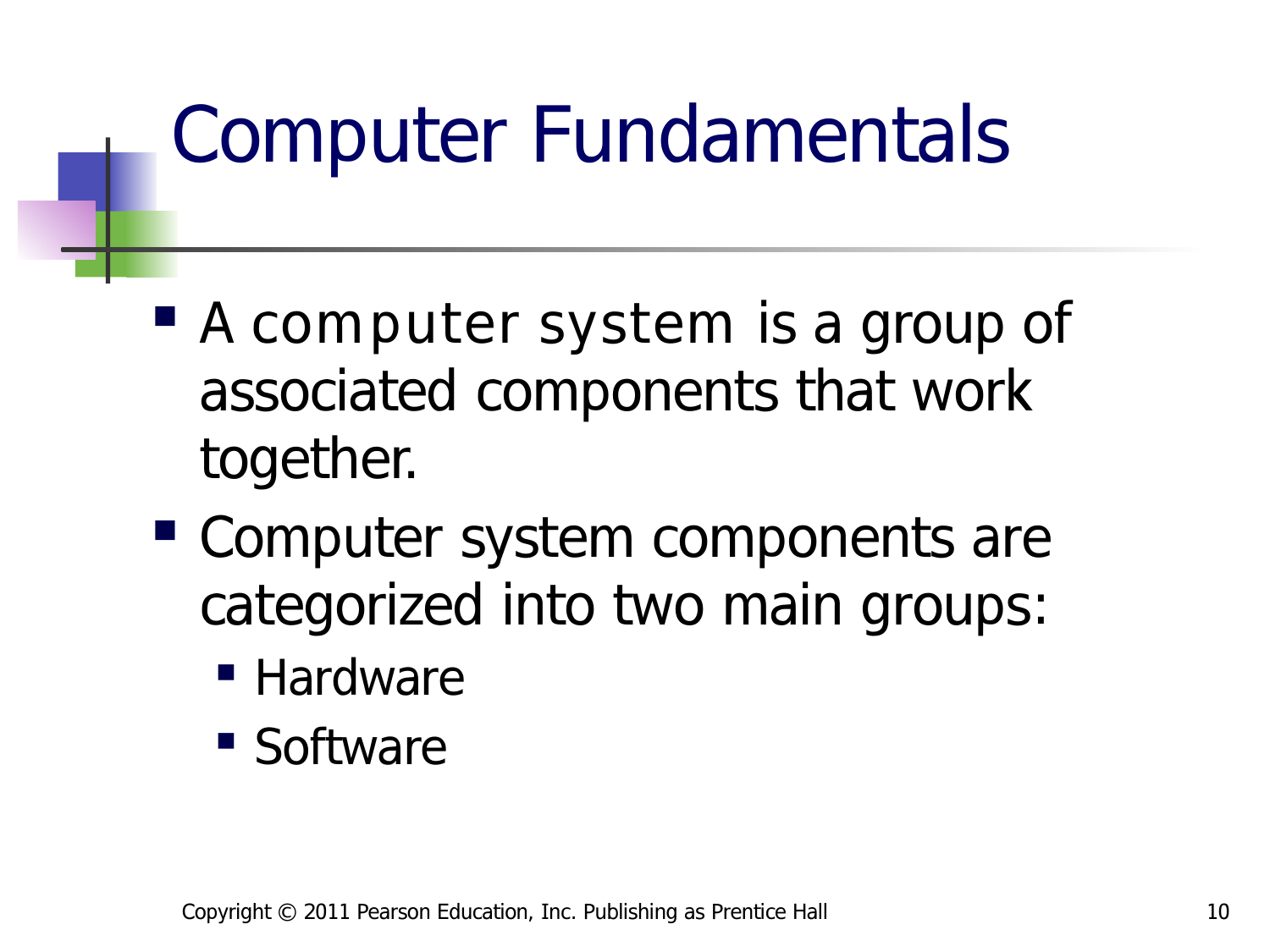

# Computer Fundamentals
A computer system is a group of associated components that work together.
Computer system components are categorized into two main groups:
Hardware
Software
Copyright © 2011 Pearson Education, Inc. Publishing as Prentice Hall
10